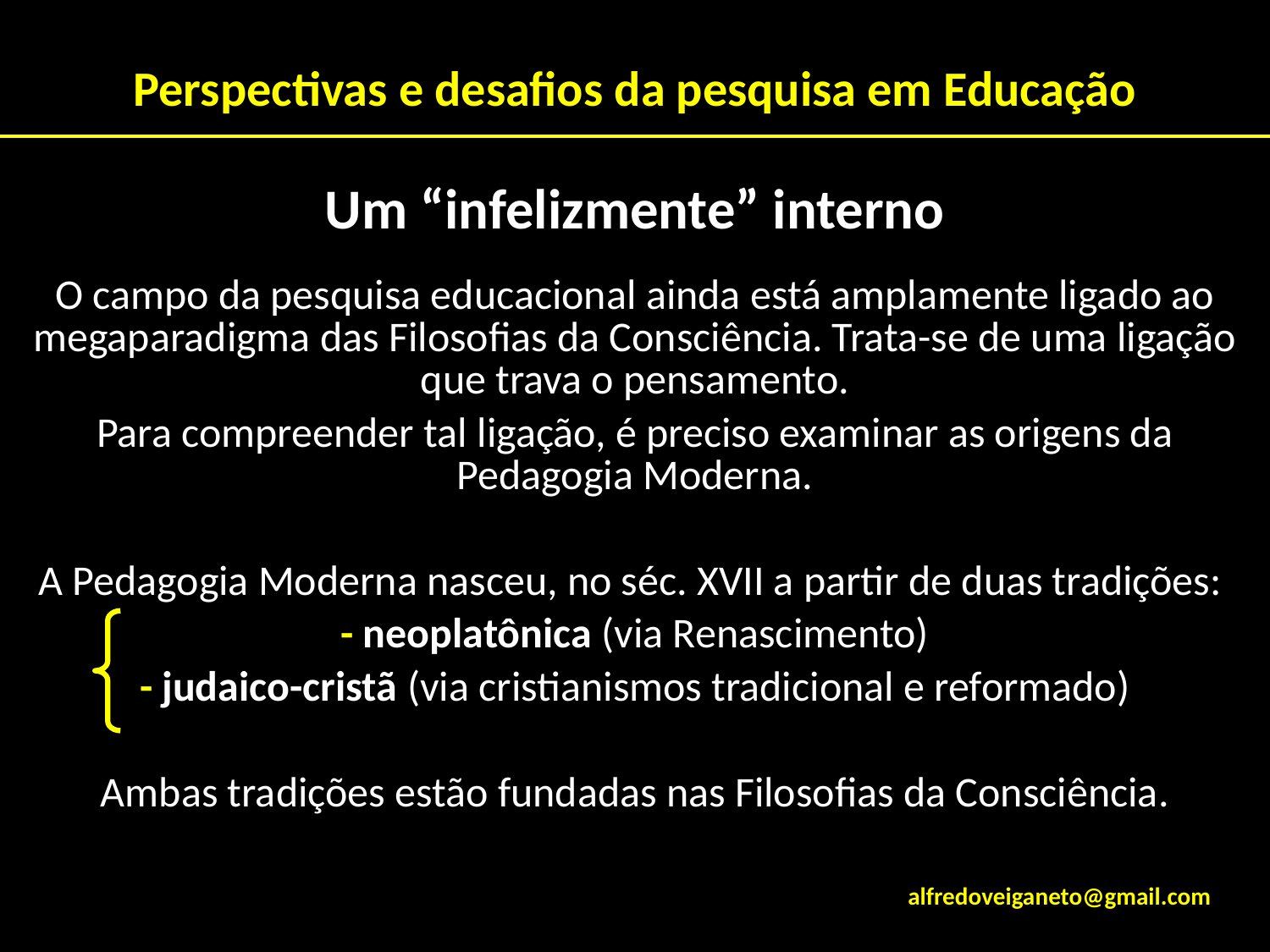

# Perspectivas e desafios da pesquisa em Educação
Um “infelizmente” interno

O campo da pesquisa educacional ainda está amplamente ligado ao megaparadigma das Filosofias da Consciência. Trata-se de uma ligação que trava o pensamento.
Para compreender tal ligação, é preciso examinar as origens da Pedagogia Moderna.

A Pedagogia Moderna nasceu, no séc. XVII a partir de duas tradições:
- neoplatônica (via Renascimento)
- judaico-cristã (via cristianismos tradicional e reformado)

Ambas tradições estão fundadas nas Filosofias da Consciência.

alfredoveiganeto@gmail.com